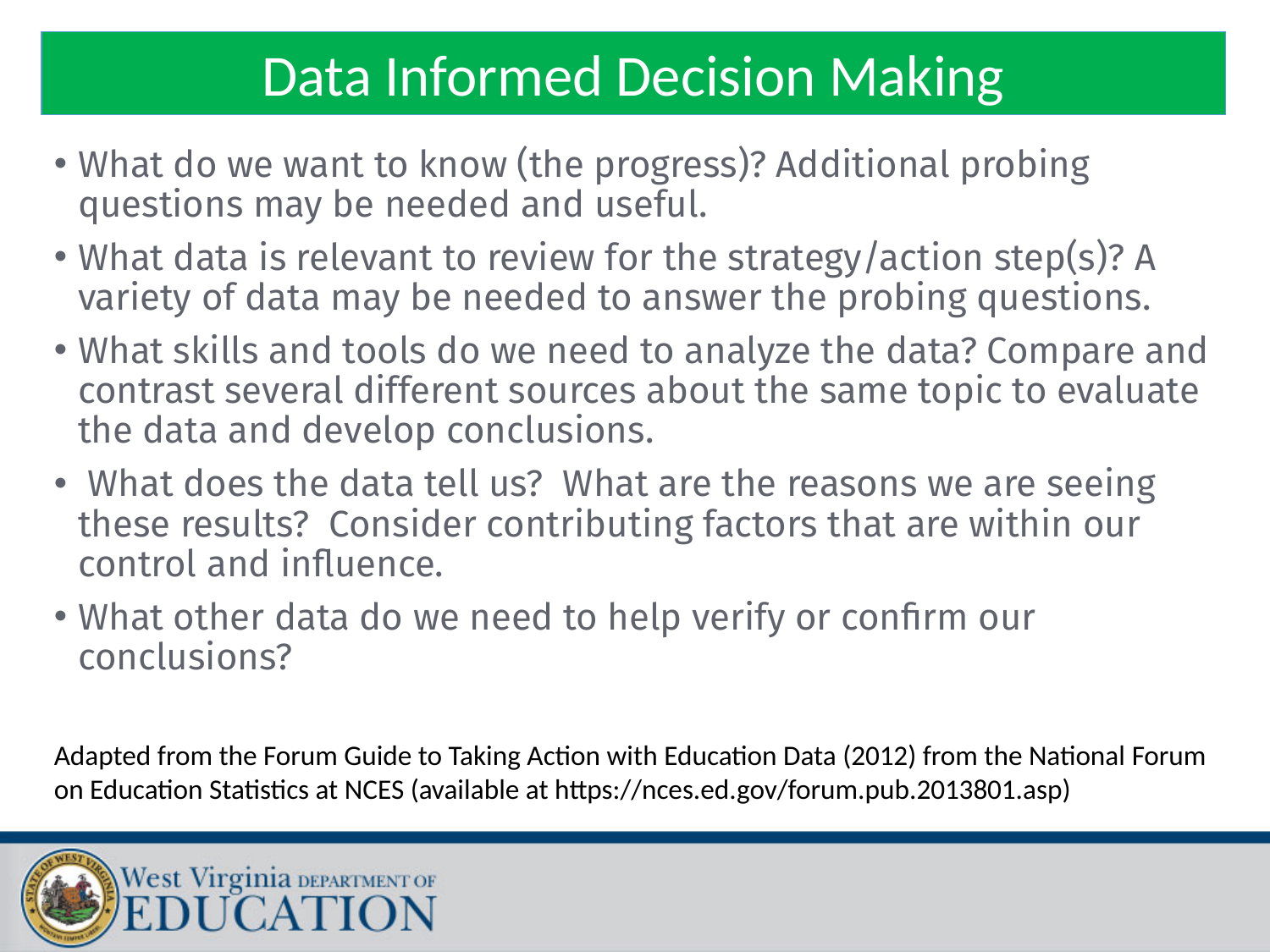

Data Informed Decision Making
What do we want to know (the progress)? Additional probing questions may be needed and useful.
What data is relevant to review for the strategy/action step(s)? A variety of data may be needed to answer the probing questions.
What skills and tools do we need to analyze the data? Compare and contrast several different sources about the same topic to evaluate the data and develop conclusions.
 What does the data tell us?  What are the reasons we are seeing these results?  Consider contributing factors that are within our control and influence.
What other data do we need to help verify or confirm our conclusions?

Adapted from the Forum Guide to Taking Action with Education Data (2012) from the National Forum on Education Statistics at NCES (available at https://nces.ed.gov/forum.pub.2013801.asp)